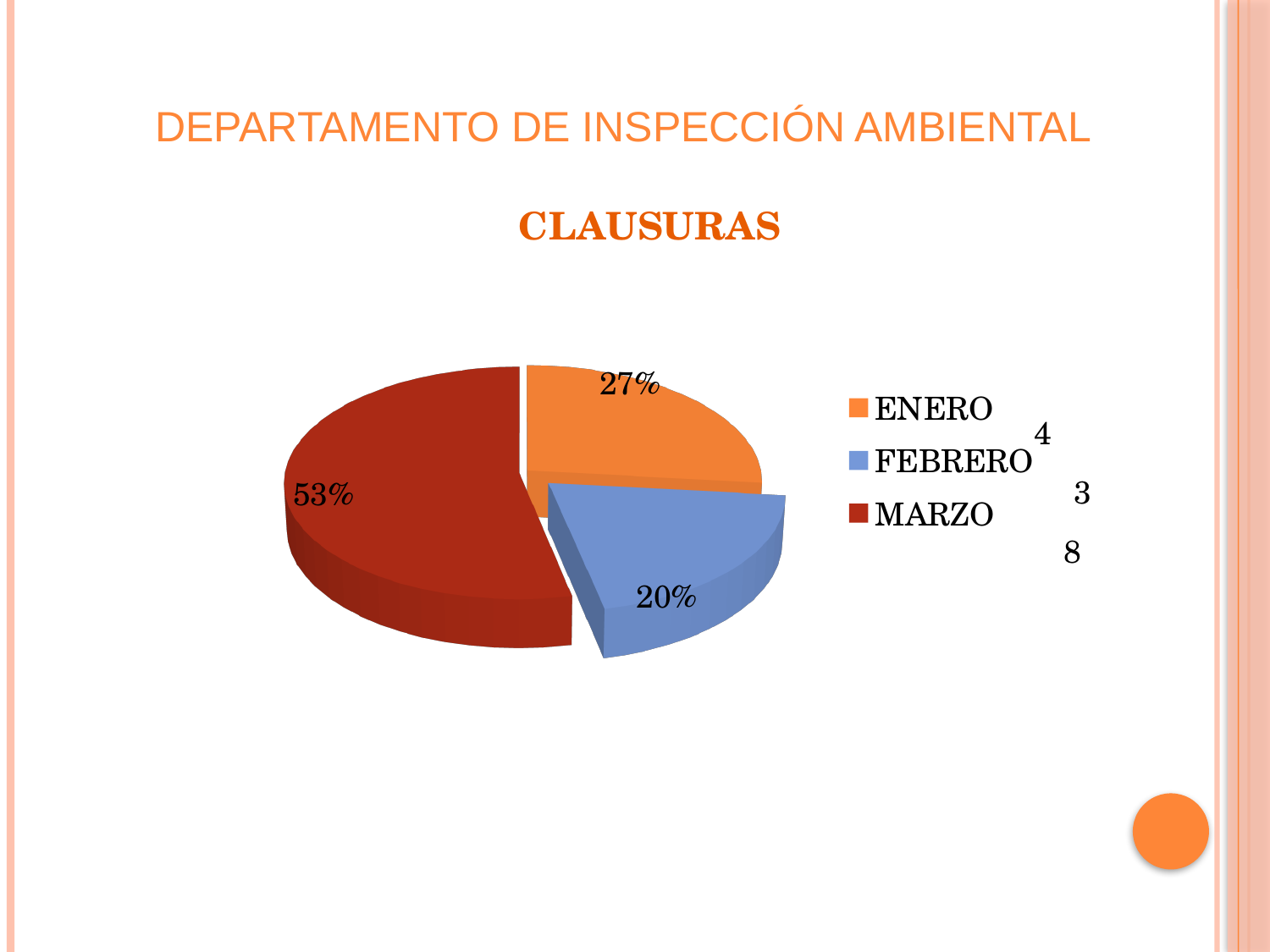

# DEPARTAMENTO DE INSPECCIÓN AMBIENTAL

[unsupported chart]

4
3
8